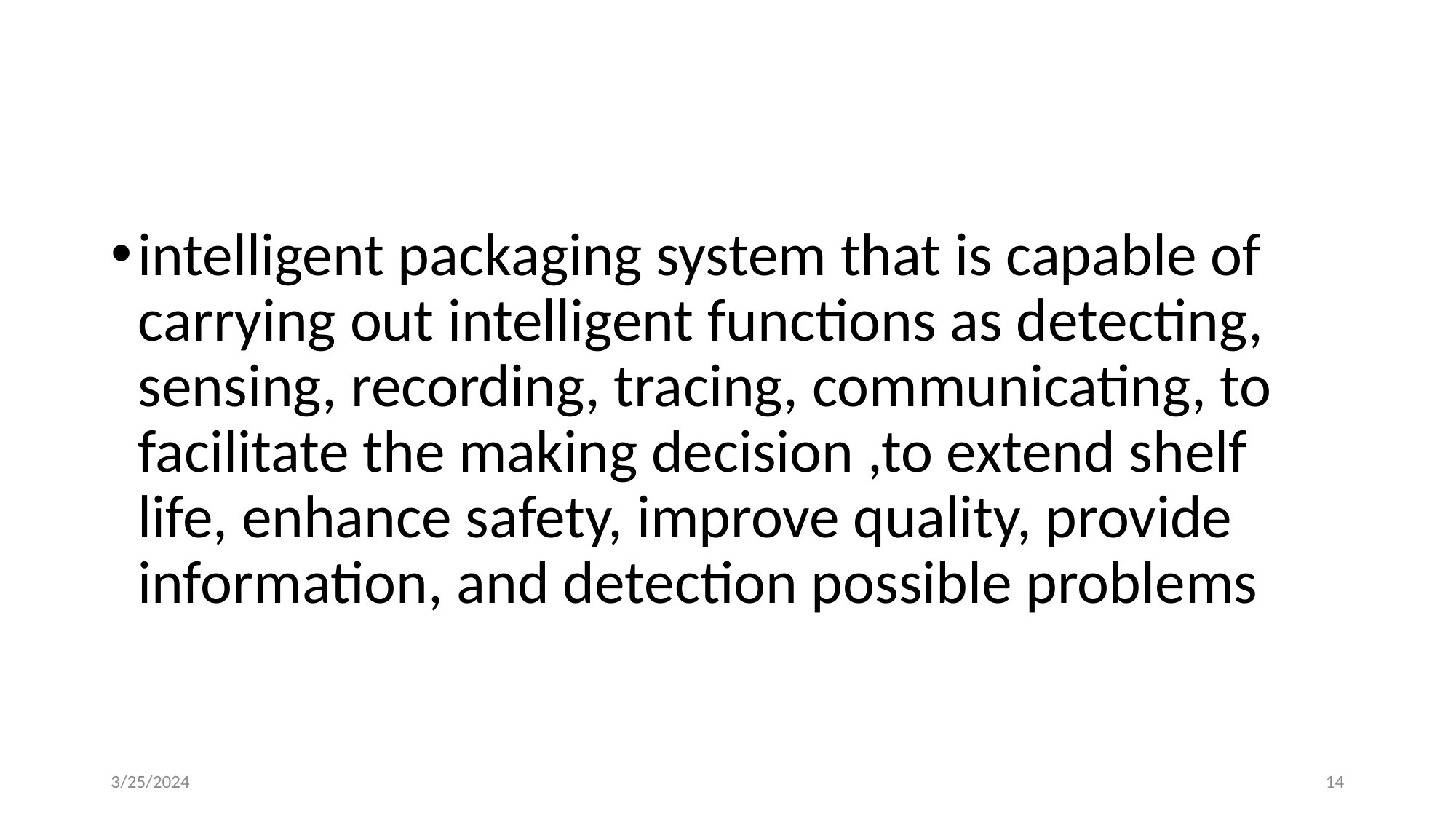

#
intelligent packaging system that is capable of carrying out intelligent functions as detecting, sensing, recording, tracing, communicating, to facilitate the making decision ,to extend shelf life, enhance safety, improve quality, provide information, and detection possible problems
3/25/2024
14